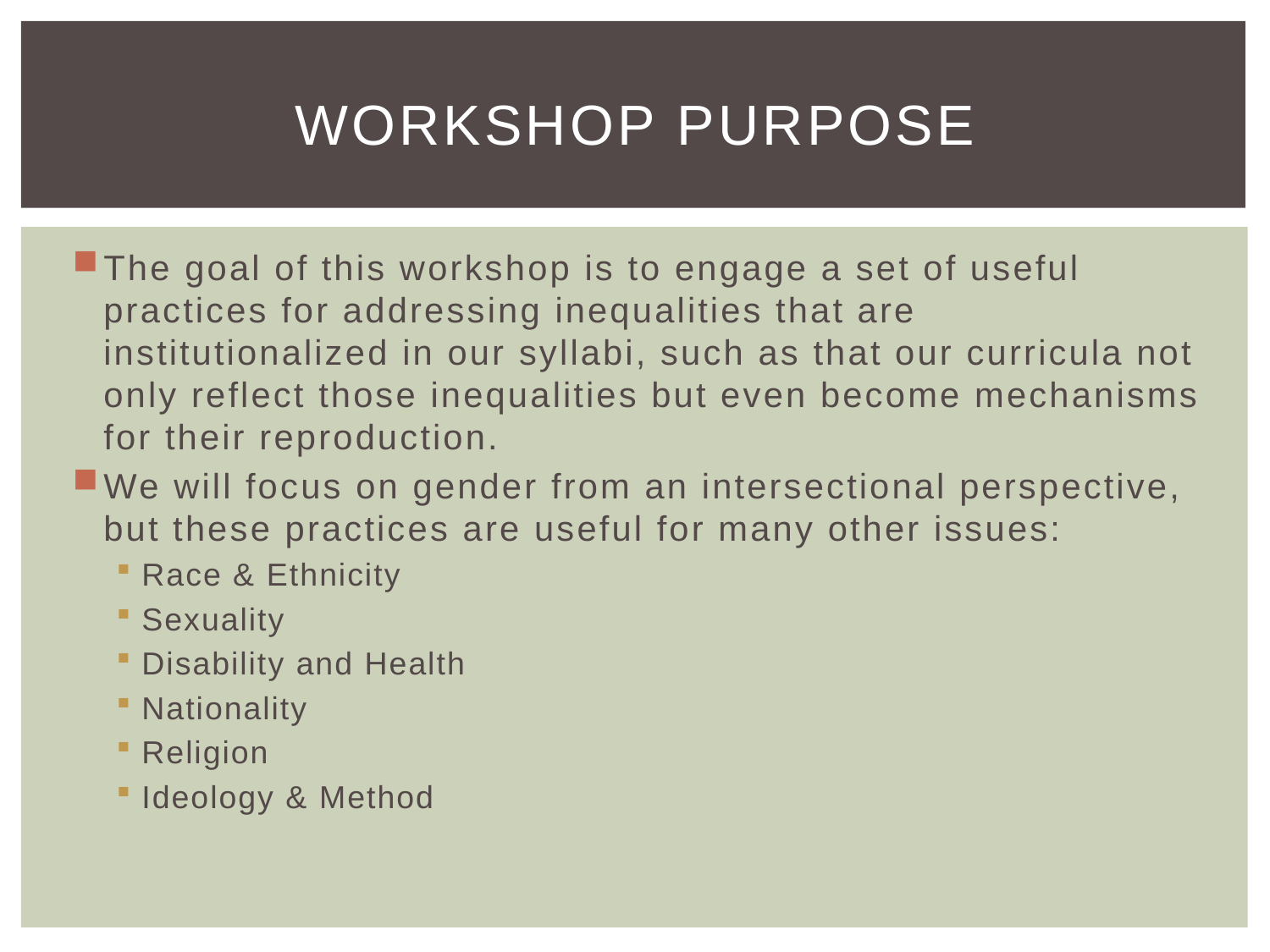

# Workshop Purpose
The goal of this workshop is to engage a set of useful practices for addressing inequalities that are institutionalized in our syllabi, such as that our curricula not only reflect those inequalities but even become mechanisms for their reproduction.
We will focus on gender from an intersectional perspective, but these practices are useful for many other issues:
Race & Ethnicity
Sexuality
Disability and Health
Nationality
Religion
Ideology & Method